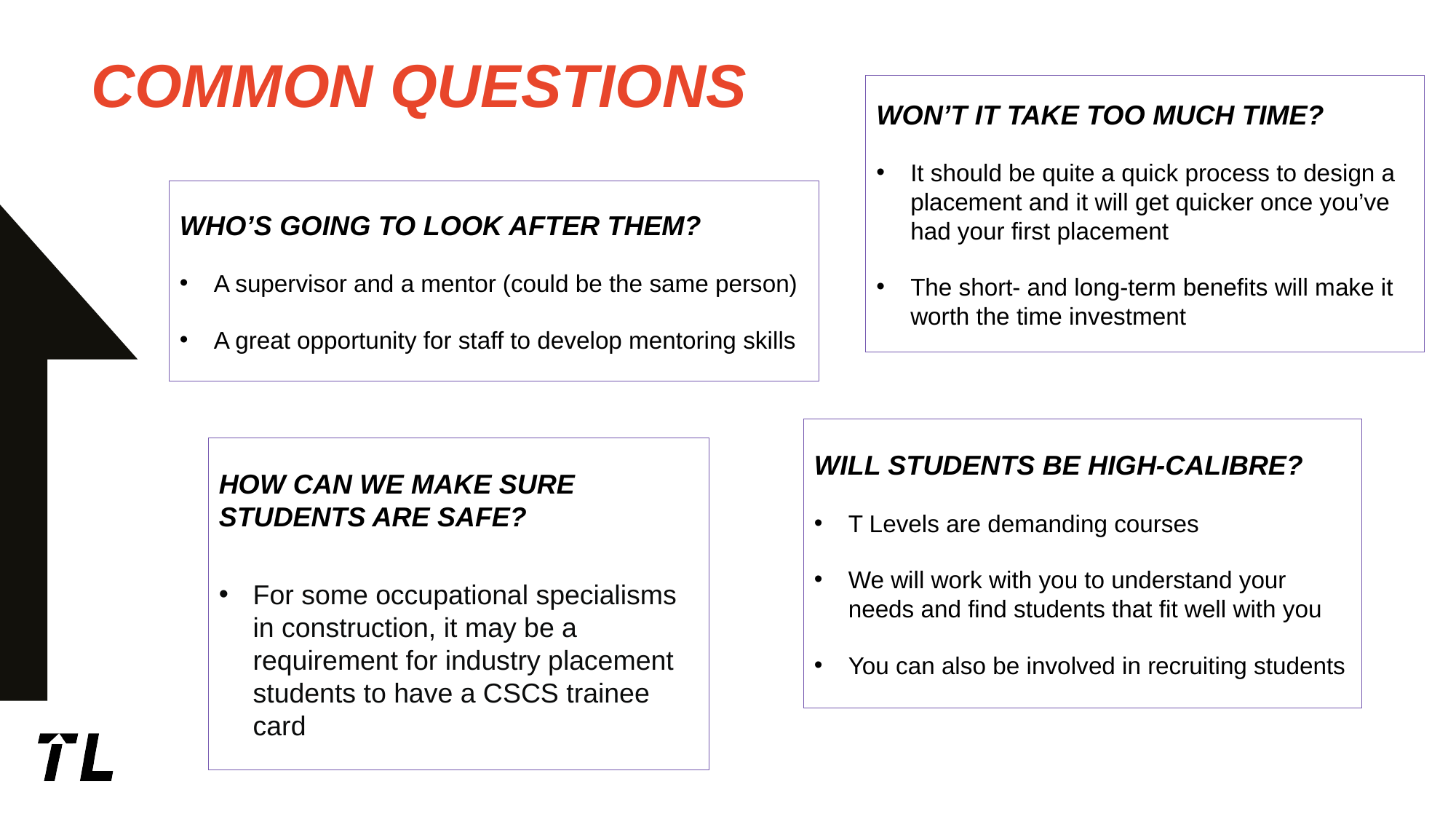

COMMON QUESTIONS
WON’T IT TAKE TOO MUCH TIME?
It should be quite a quick process to design a placement and it will get quicker once you’ve had your first placement
The short- and long-term benefits will make it worth the time investment
WHO’S GOING TO LOOK AFTER THEM?
A supervisor and a mentor (could be the same person)
A great opportunity for staff to develop mentoring skills
WILL STUDENTS BE HIGH-CALIBRE?
T Levels are demanding courses
We will work with you to understand your needs and find students that fit well with you
You can also be involved in recruiting students
HOW CAN WE MAKE SURE STUDENTS ARE SAFE?
For some occupational specialisms in construction, it may be a requirement for industry placement students to have a CSCS trainee card